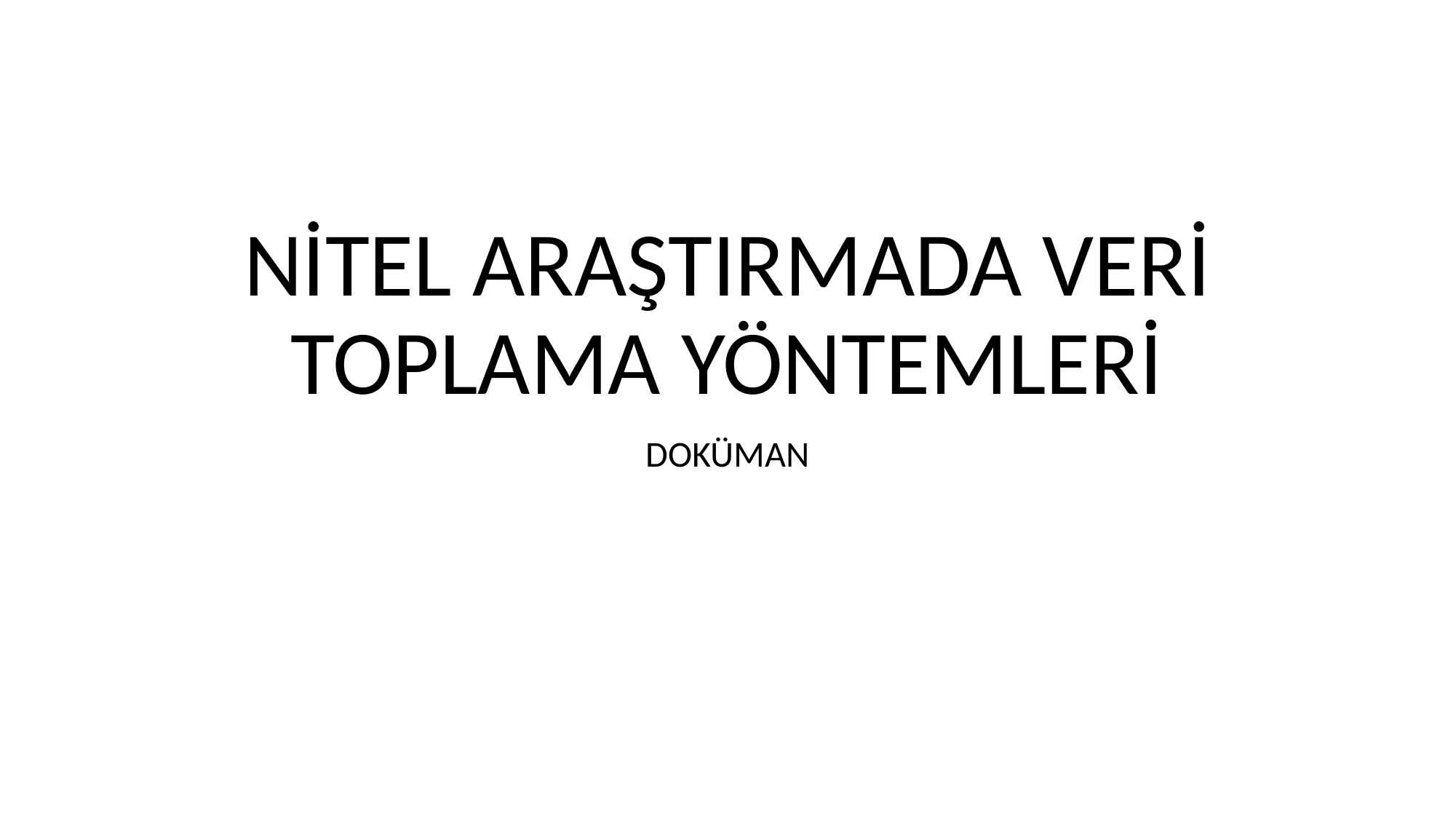

# NİTEL ARAŞTIRMADA VERİ TOPLAMA YÖNTEMLERİ
DOKÜMAN